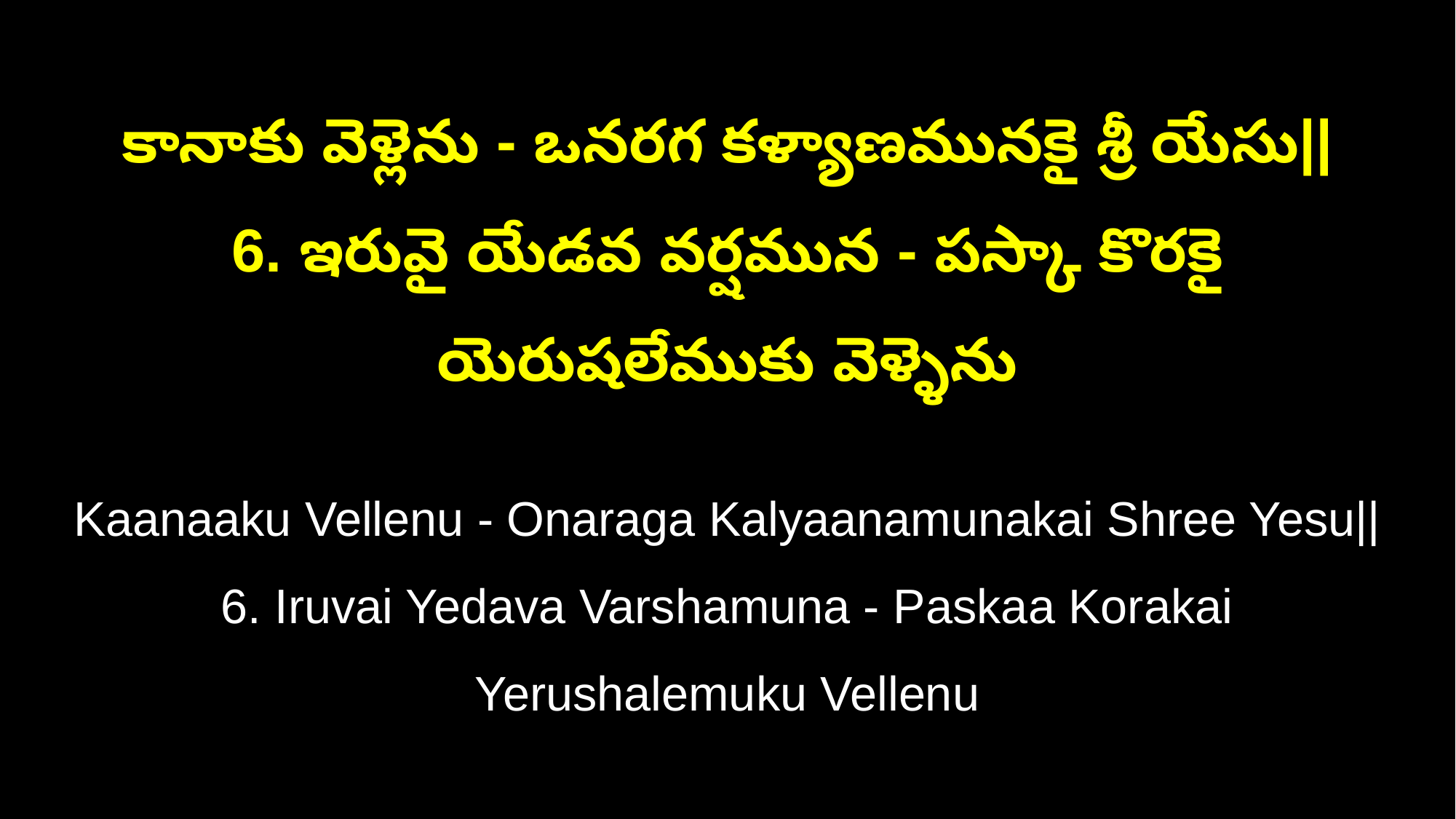

కానాకు వెళ్లెను - ఒనరగ కళ్యాణమునకై శ్రీ యేసు||
6. ఇరువై యేడవ వర్షమున - పస్కా కొరకై యెరుషలేముకు వెళ్ళెను
Kaanaaku Vellenu - Onaraga Kalyaanamunakai Shree Yesu||
6. Iruvai Yedava Varshamuna - Paskaa Korakai Yerushalemuku Vellenu